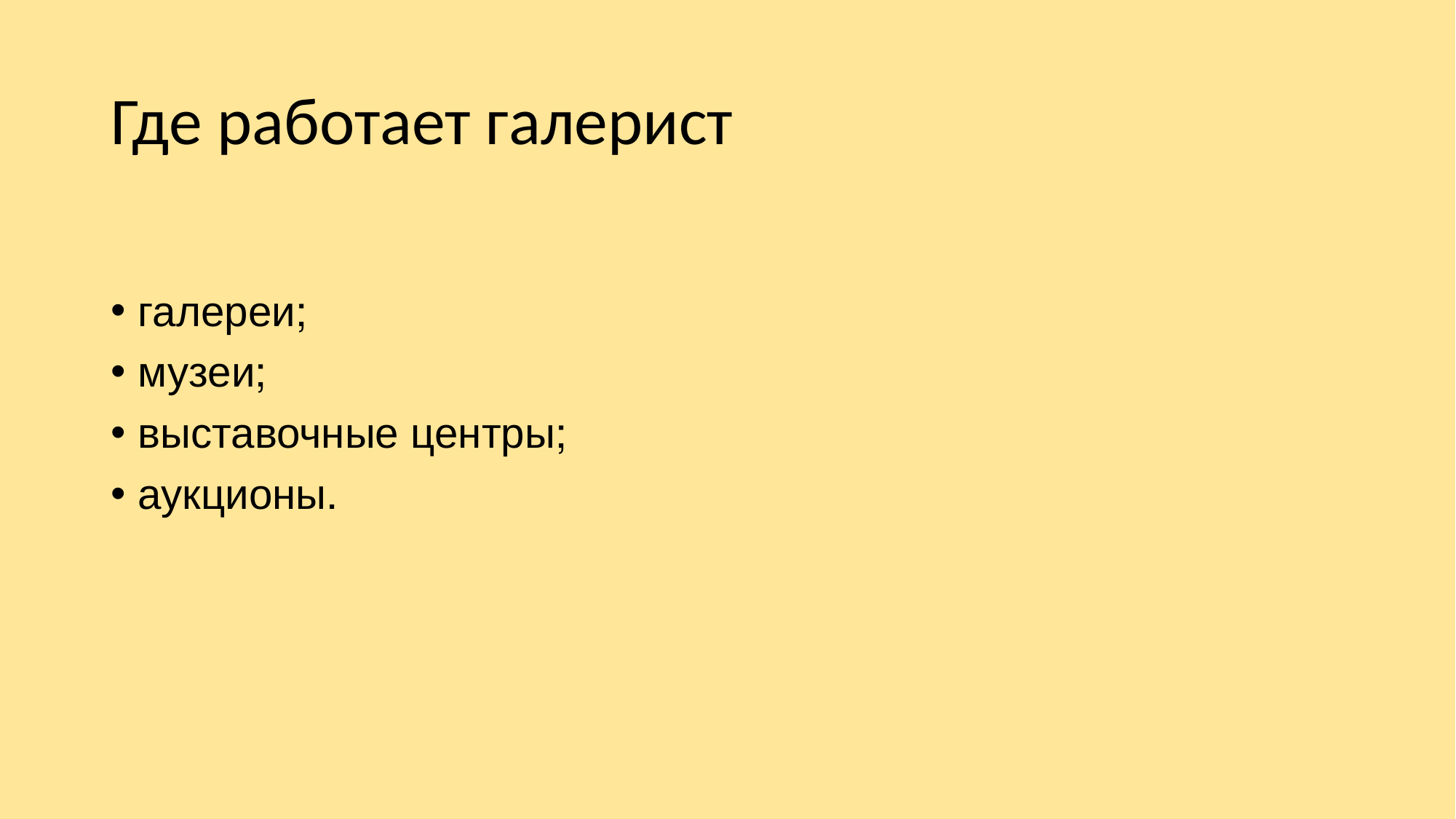

# Где работает галерист

галереи;
музеи;
выставочные центры;
аукционы.